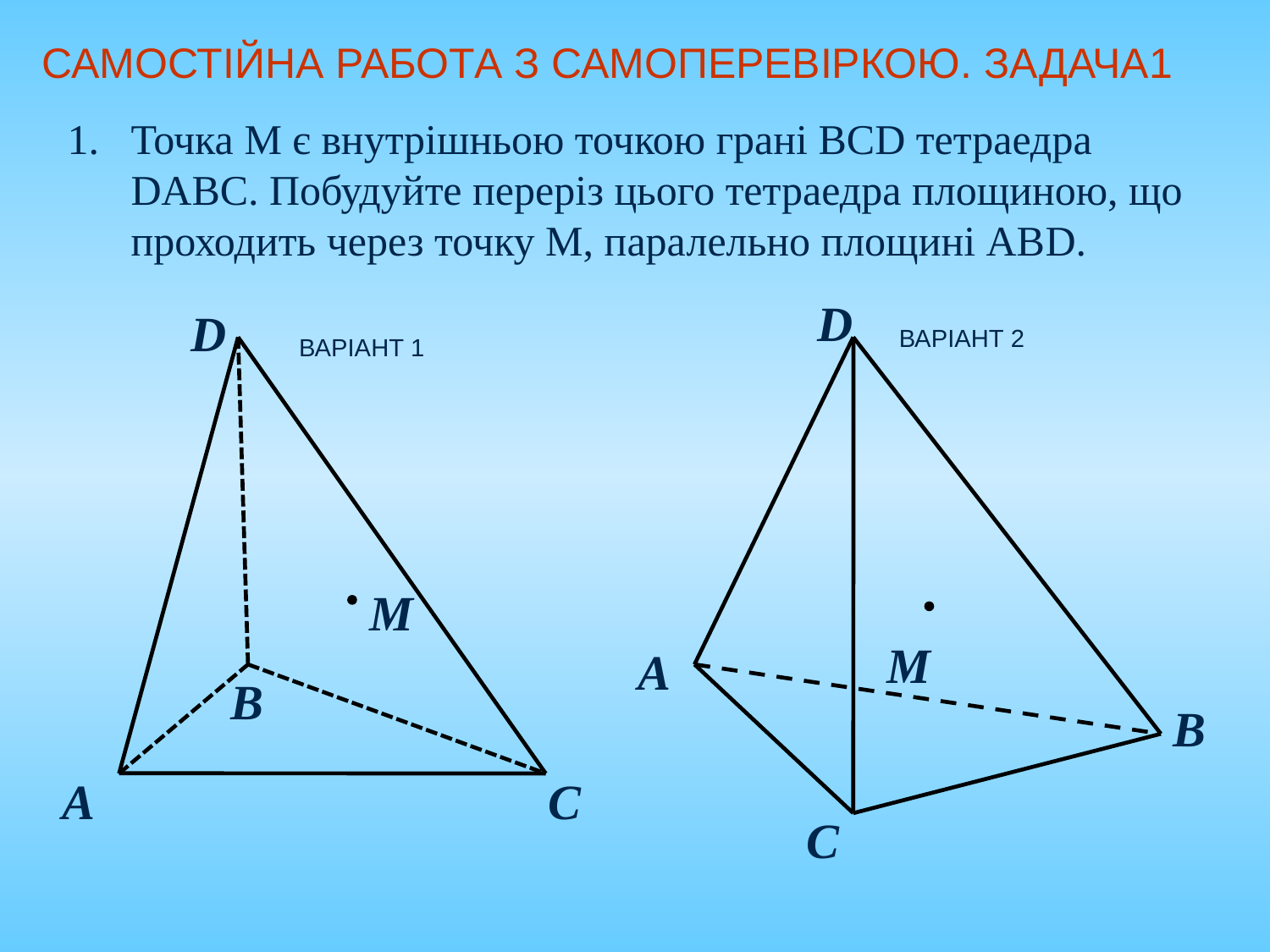

САМОСТІЙНА РАБОТА З САМОПЕРЕВІРКОЮ. ЗАДАЧА1

Точка М є внутрішньою точкою грані ВСD тетраедра DABC. Побудуйте переріз цього тетраедра площиною, що проходить через точку М, паралельно площині АВD.
D
D
ВАРІАНТ 2
ВАРІАНТ 1
М

М
А
В
В
А
С
С